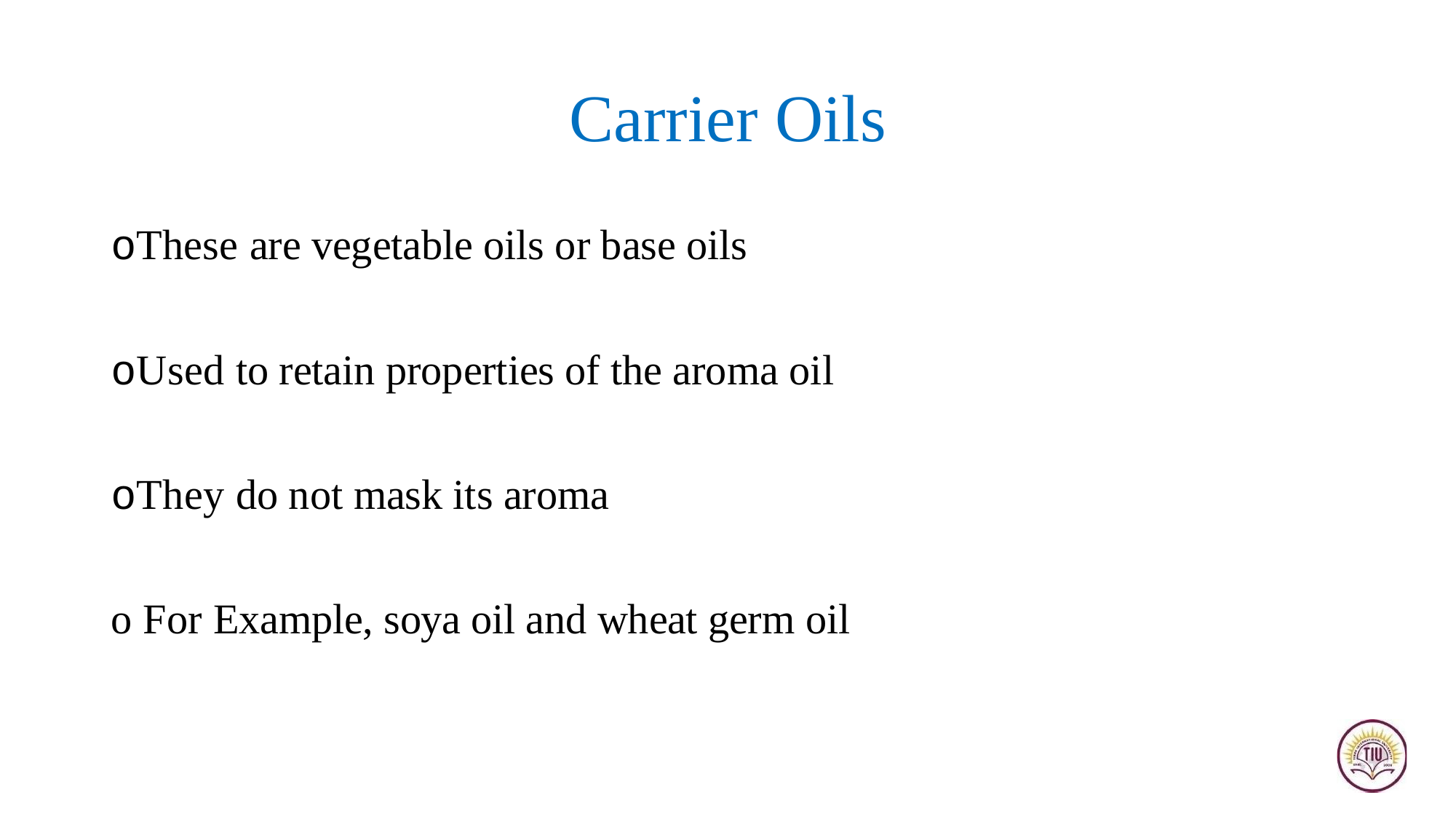

# Carrier Oils
oThese are vegetable oils or base oils

oUsed to retain properties of the aroma oil

oThey do not mask its aroma

o For Example, soya oil and wheat germ oil